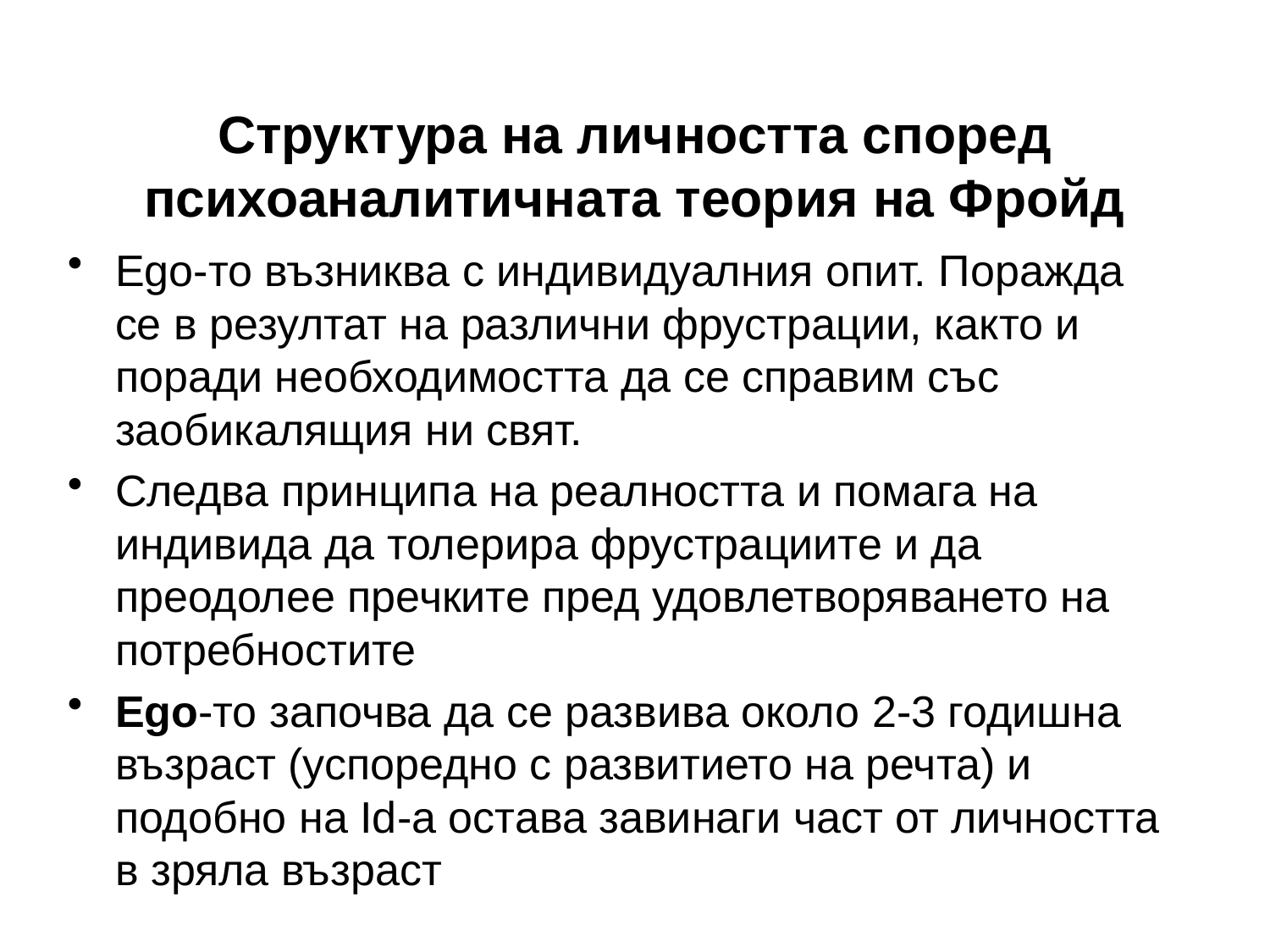

# Структура на личността според психоаналитичната теория на Фройд
Ego-то възниква с индивидуалния опит. Поражда се в резултат на различни фрустрации, както и поради необходимостта да се справим със заобикалящия ни свят.
Следва принципа на реалността и помага на индивида да толерира фрустрациите и да преодолее пречките пред удовлетворяването на потребностите
Ego-то започва да се развива около 2-3 годишна възраст (успоредно с развитието на речта) и подобно на Id-а остава завинаги част от личността в зряла възраст